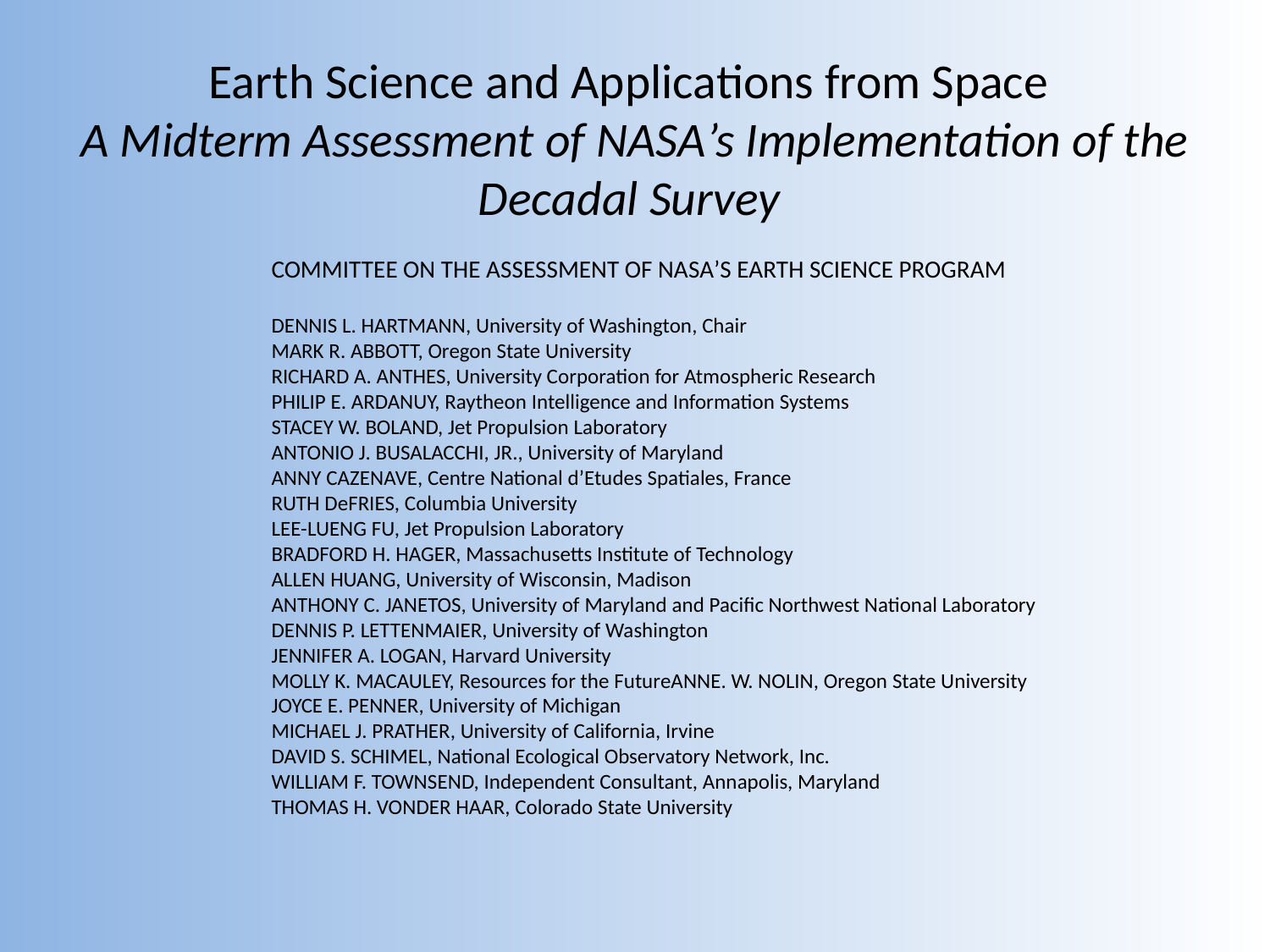

# Earth Science and Applications from Space A Midterm Assessment of NASA’s Implementation of the Decadal Survey
COMMITTEE ON THE ASSESSMENT OF NASA’S EARTH SCIENCE PROGRAM

DENNIS L. HARTMANN, University of Washington, Chair
MARK R. ABBOTT, Oregon State University
RICHARD A. ANTHES, University Corporation for Atmospheric Research
PHILIP E. ARDANUY, Raytheon Intelligence and Information Systems
STACEY W. BOLAND, Jet Propulsion Laboratory
ANTONIO J. BUSALACCHI, JR., University of Maryland
ANNY CAZENAVE, Centre National d’Etudes Spatiales, France
RUTH DeFRIES, Columbia University
LEE-LUENG FU, Jet Propulsion Laboratory
BRADFORD H. HAGER, Massachusetts Institute of Technology
ALLEN HUANG, University of Wisconsin, Madison
ANTHONY C. JANETOS, University of Maryland and Pacific Northwest National Laboratory
DENNIS P. LETTENMAIER, University of Washington
JENNIFER A. LOGAN, Harvard University
MOLLY K. MACAULEY, Resources for the FutureANNE. W. NOLIN, Oregon State University
JOYCE E. PENNER, University of Michigan
MICHAEL J. PRATHER, University of California, Irvine
DAVID S. SCHIMEL, National Ecological Observatory Network, Inc.
WILLIAM F. TOWNSEND, Independent Consultant, Annapolis, Maryland
THOMAS H. VONDER HAAR, Colorado State University